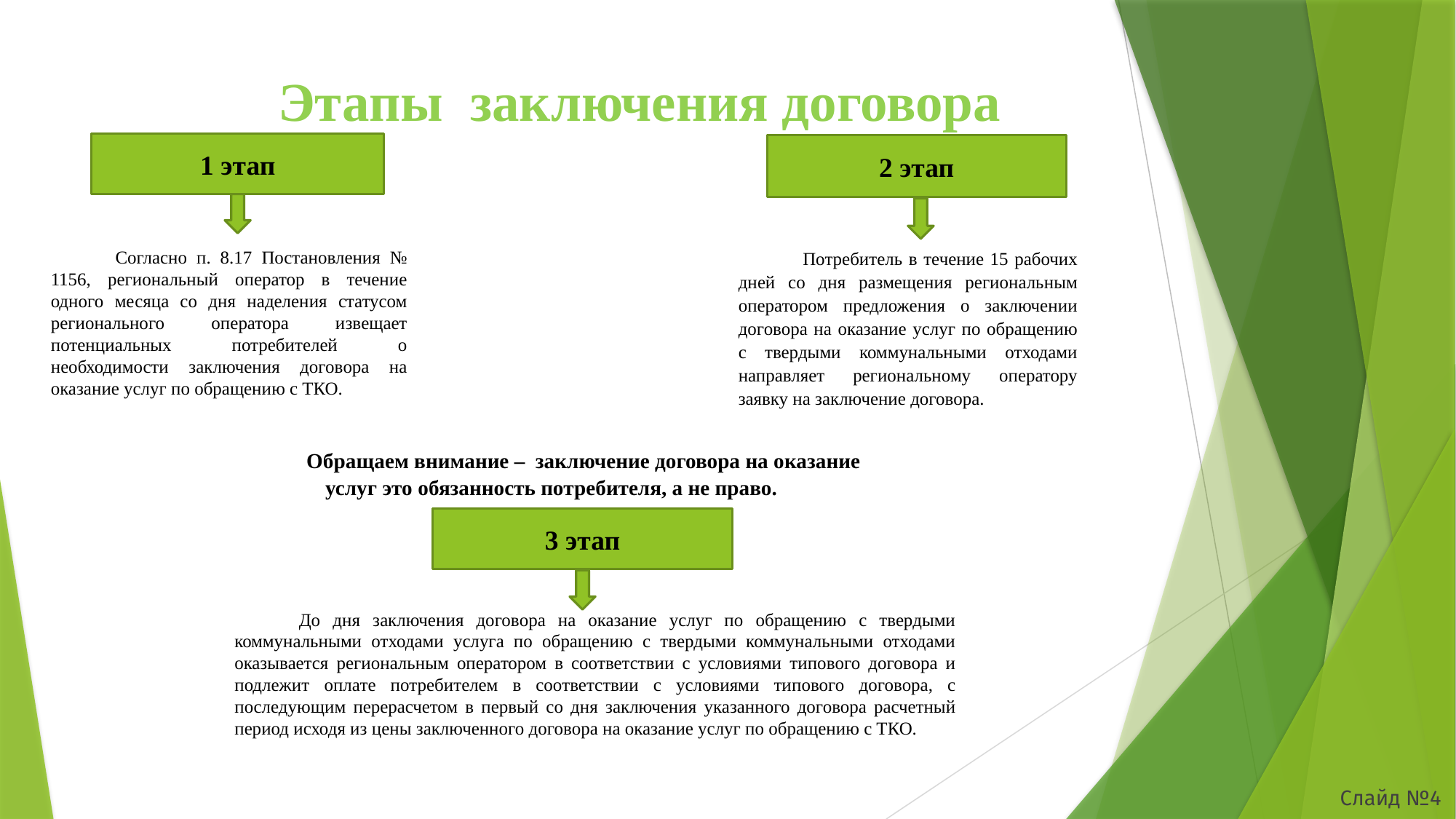

Этапы  заключения договора
1 этап
2 этап

Потребитель в течение 15 рабочих дней со дня размещения региональным оператором предложения о заключении договора на оказание услуг по обращению с твердыми коммунальными отходами направляет региональному оператору заявку на заключение договора.
Согласно п. 8.17 Постановления № 1156, региональный оператор в течение одного месяца со дня наделения статусом регионального оператора извещает потенциальных потребителей о необходимости заключения договора на оказание услуг по обращению с ТКО.
Обращаем внимание –  заключение договора на оказание услуг это обязанность потребителя, а не право.
3 этап

До дня заключения договора на оказание услуг по обращению с твердыми коммунальными отходами услуга по обращению с твердыми коммунальными отходами оказывается региональным оператором в соответствии с условиями типового договора и подлежит оплате потребителем в соответствии с условиями типового договора, с последующим перерасчетом в первый со дня заключения указанного договора расчетный период исходя из цены заключенного договора на оказание услуг по обращению с ТКО.
Слайд №4